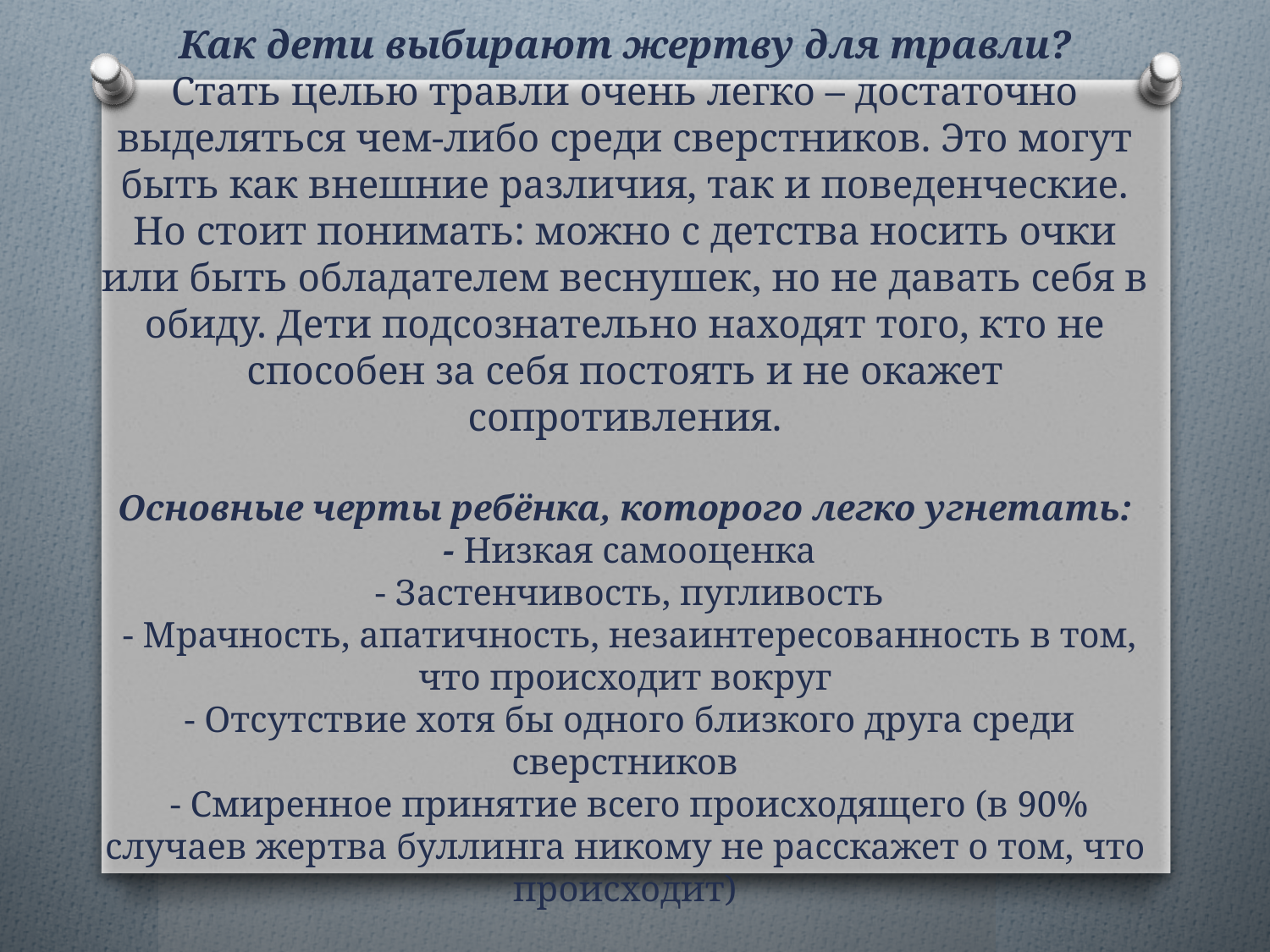

# Как дети выбирают жертву для травли? Стать целью травли очень легко – достаточно выделяться чем-либо среди сверстников. Это могут быть как внешние различия, так и поведенческие. Но стоит понимать: можно с детства носить очки или быть обладателем веснушек, но не давать себя в обиду. Дети подсознательно находят того, кто не способен за себя постоять и не окажет сопротивления. Основные черты ребёнка, которого легко угнетать: - Низкая самооценка - Застенчивость, пугливость - Мрачность, апатичность, незаинтересованность в том, что происходит вокруг - Отсутствие хотя бы одного близкого друга среди сверстников - Смиренное принятие всего происходящего (в 90% случаев жертва буллинга никому не расскажет о том, что происходит)